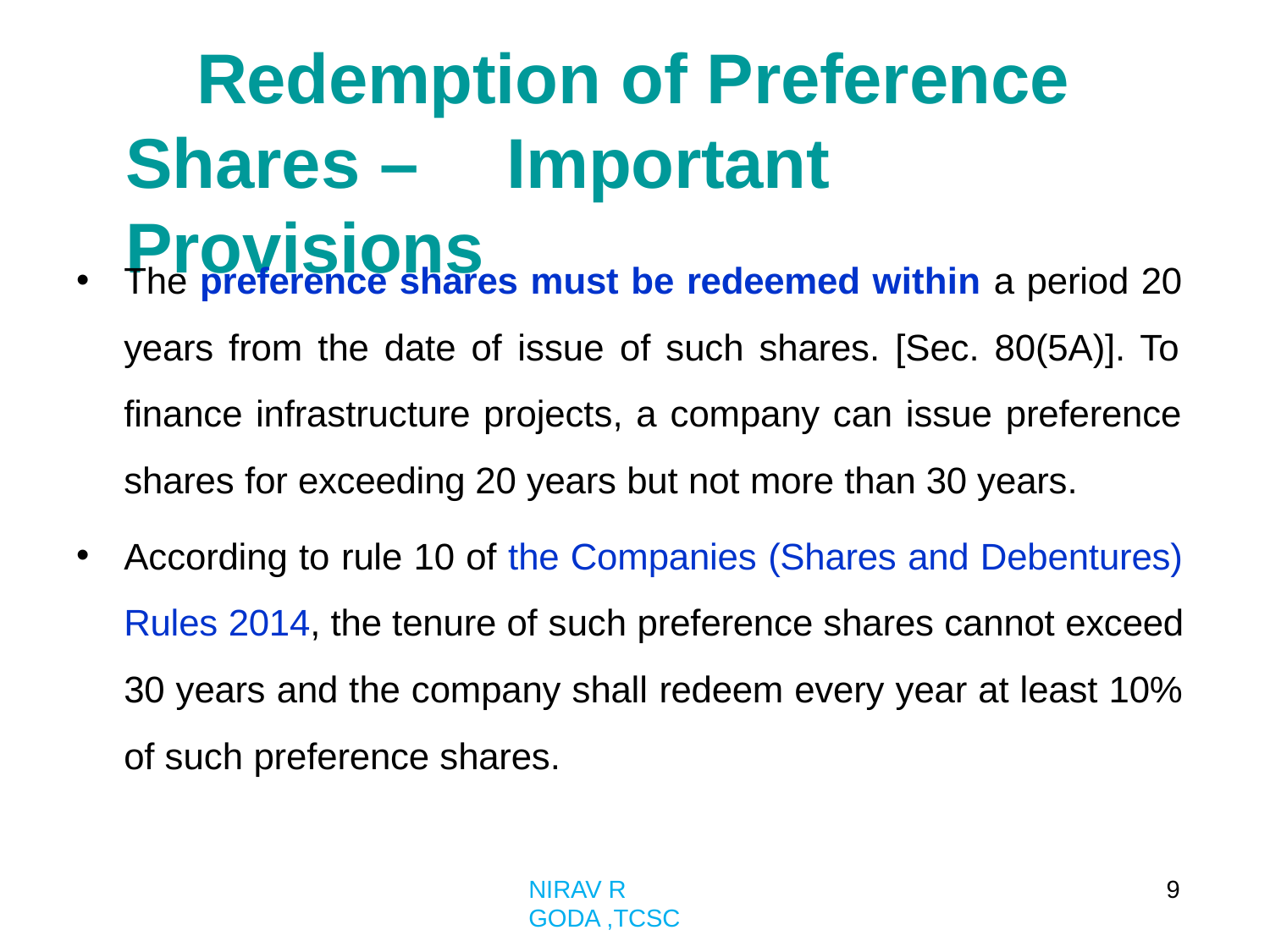

# Redemption of Preference  Shares –	Important Provisions
The preference shares must be redeemed within a period 20  years from the date of issue of such shares. [Sec. 80(5A)]. To  finance infrastructure projects, a company can issue preference  shares for exceeding 20 years but not more than 30 years.
According to rule 10 of the Companies (Shares and Debentures)  Rules 2014, the tenure of such preference shares cannot exceed  30 years and the company shall redeem every year at least 10%  of such preference shares.
•
•
9
NIRAV R GODA ,TCSC